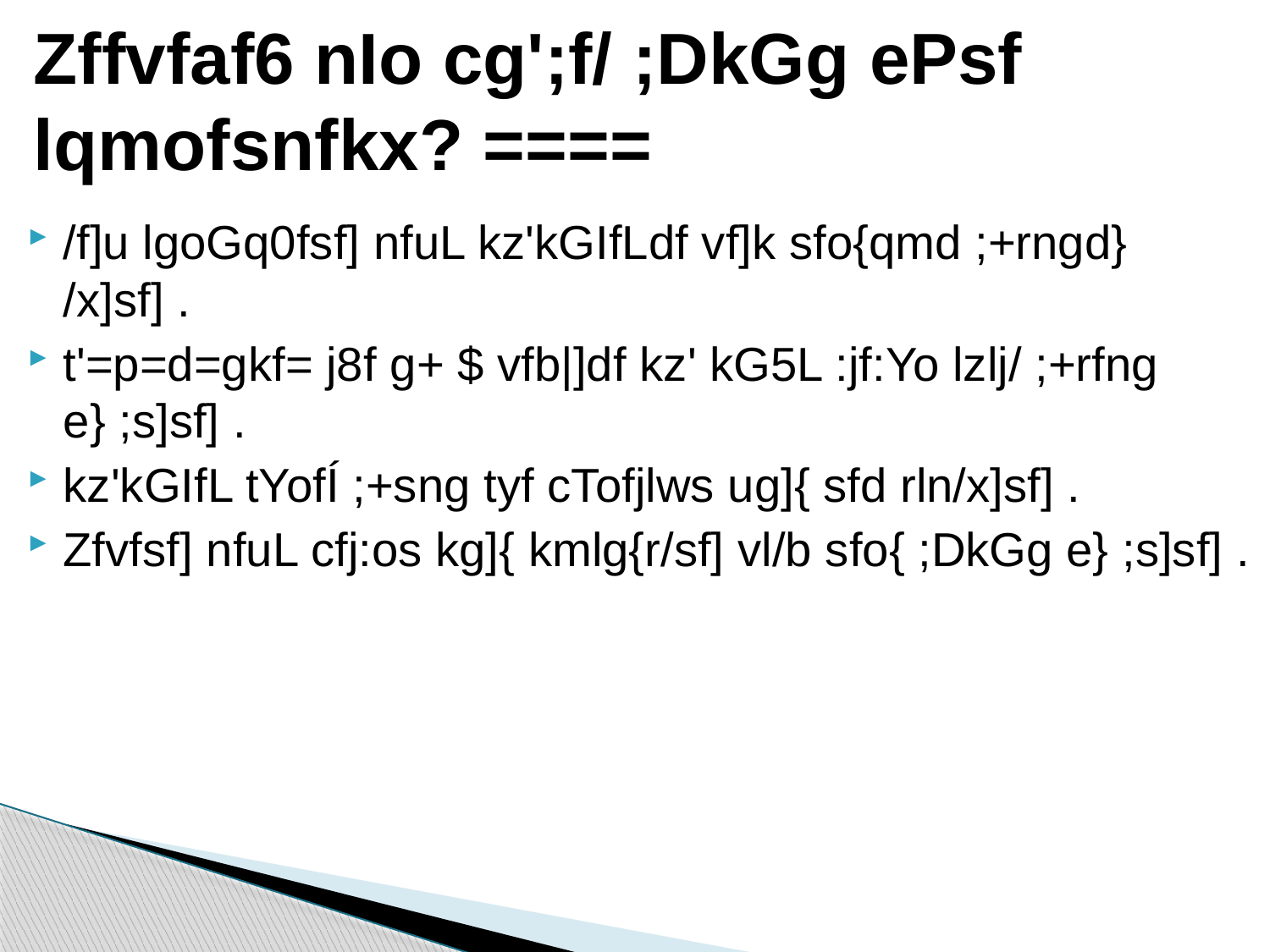

# Zffvfaf6 nIo cg';f/ ;DkGg ePsf lqmofsnfkx? ====
/f]u lgoGq0fsf] nfuL kz'kGIfLdf vf]k sfo{qmd ;+rngd} /x]sf] .
t'=p=d=gkf= j8f g+ $ vfb|]df kz' kG5L :jf:Yo lzlj/ ;+rfng e} ;s]sf] .
kz'kGIfL tYofÍ ;+sng tyf cTofjlws ug]{ sfd rln/x]sf] .
Zfvfsf] nfuL cfj:os kg]{ kmlg{r/sf] vl/b sfo{ ;DkGg e} ;s]sf] .